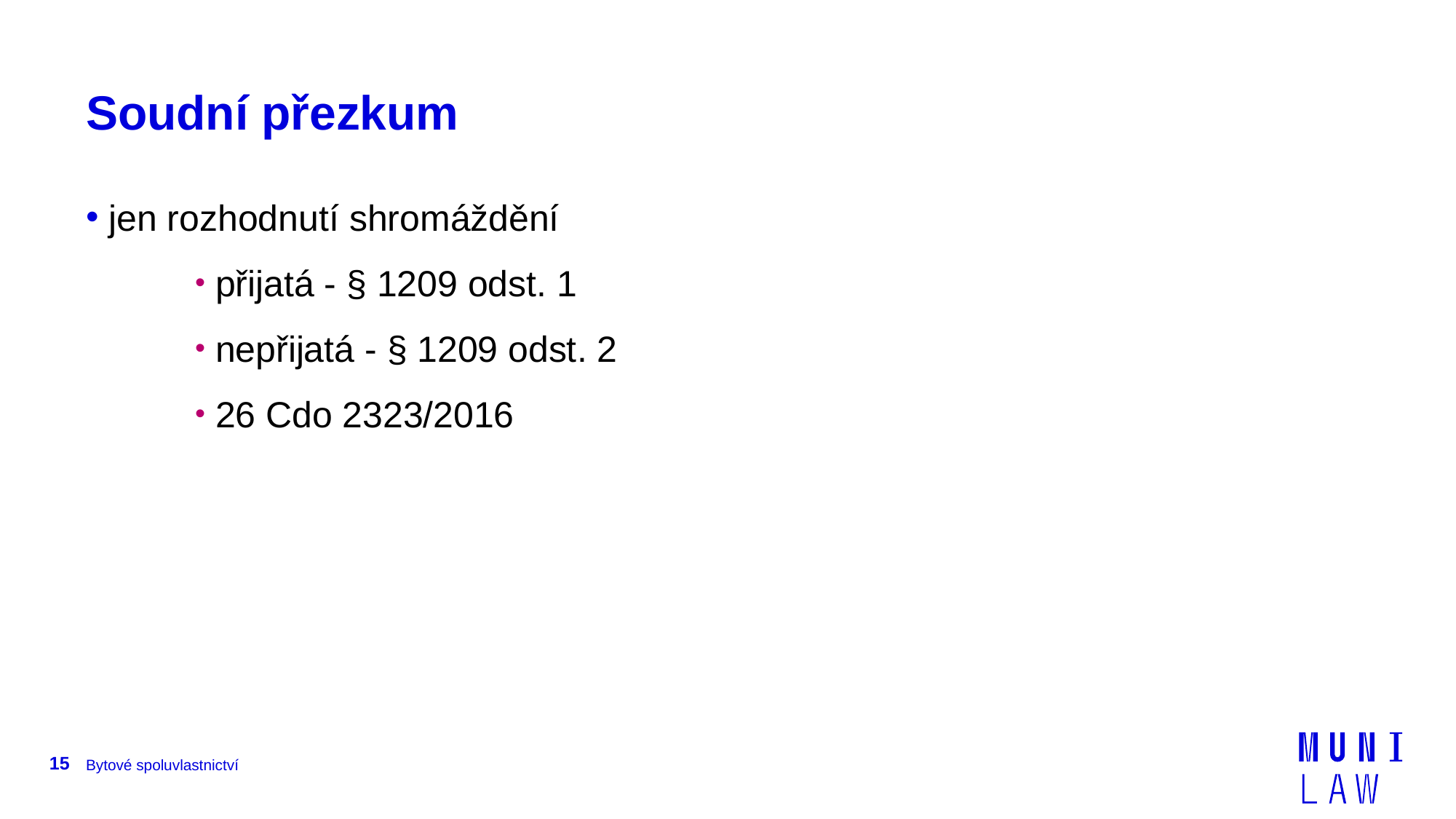

# Soudní přezkum
 jen rozhodnutí shromáždění
 přijatá - § 1209 odst. 1
 nepřijatá - § 1209 odst. 2
 26 Cdo 2323/2016

15
Bytové spoluvlastnictví